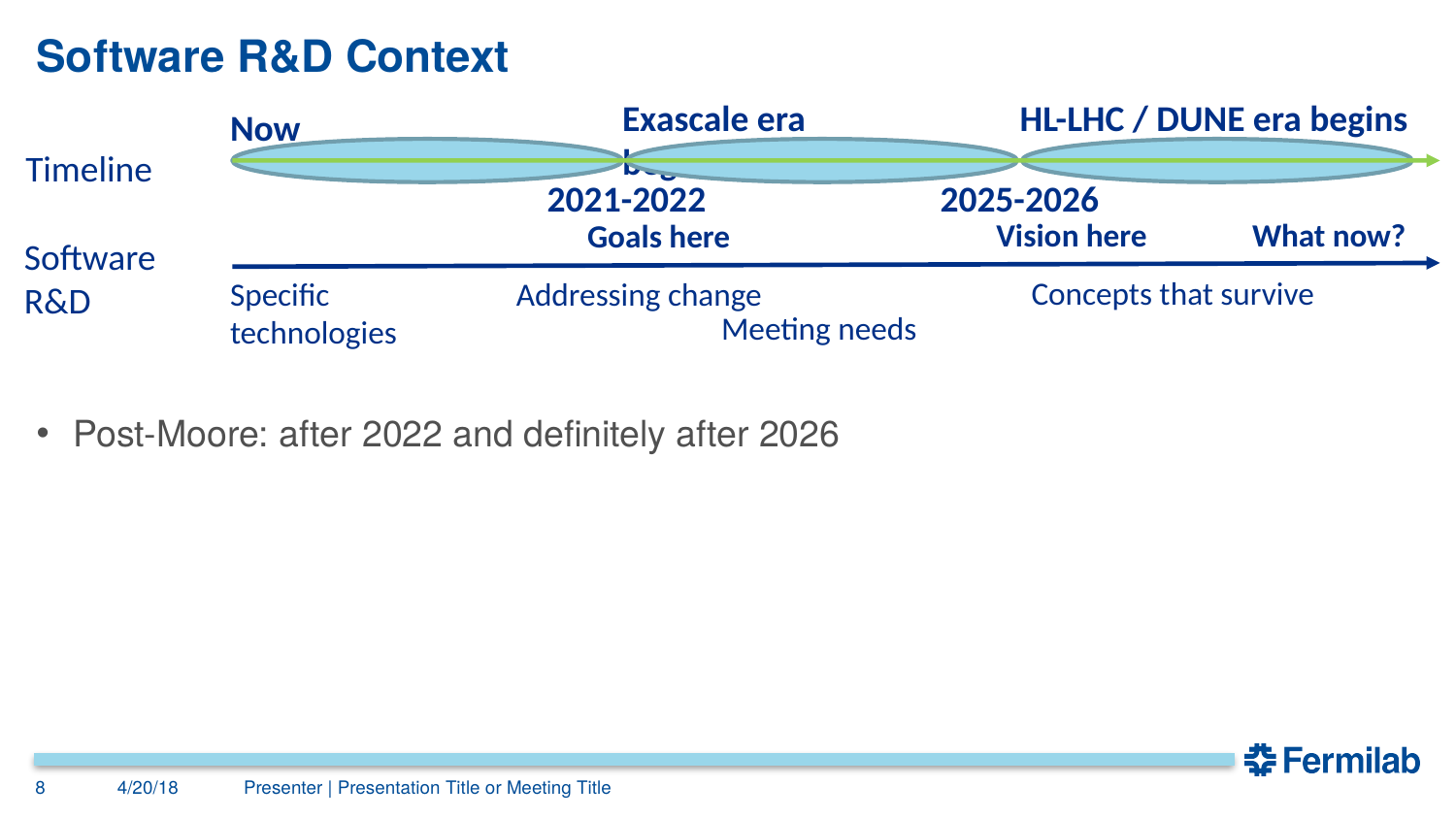

# Software R&D Context
Exascale era begins
HL-LHC / DUNE era begins
Now
Timeline

2021-2022
2025-2026
Vision here
What now?
Goals here
Software R&D
Concepts that survive
Specific technologies
Addressing change
Meeting needs
Post-Moore: after 2022 and definitely after 2026
8
4/20/18
Presenter | Presentation Title or Meeting Title